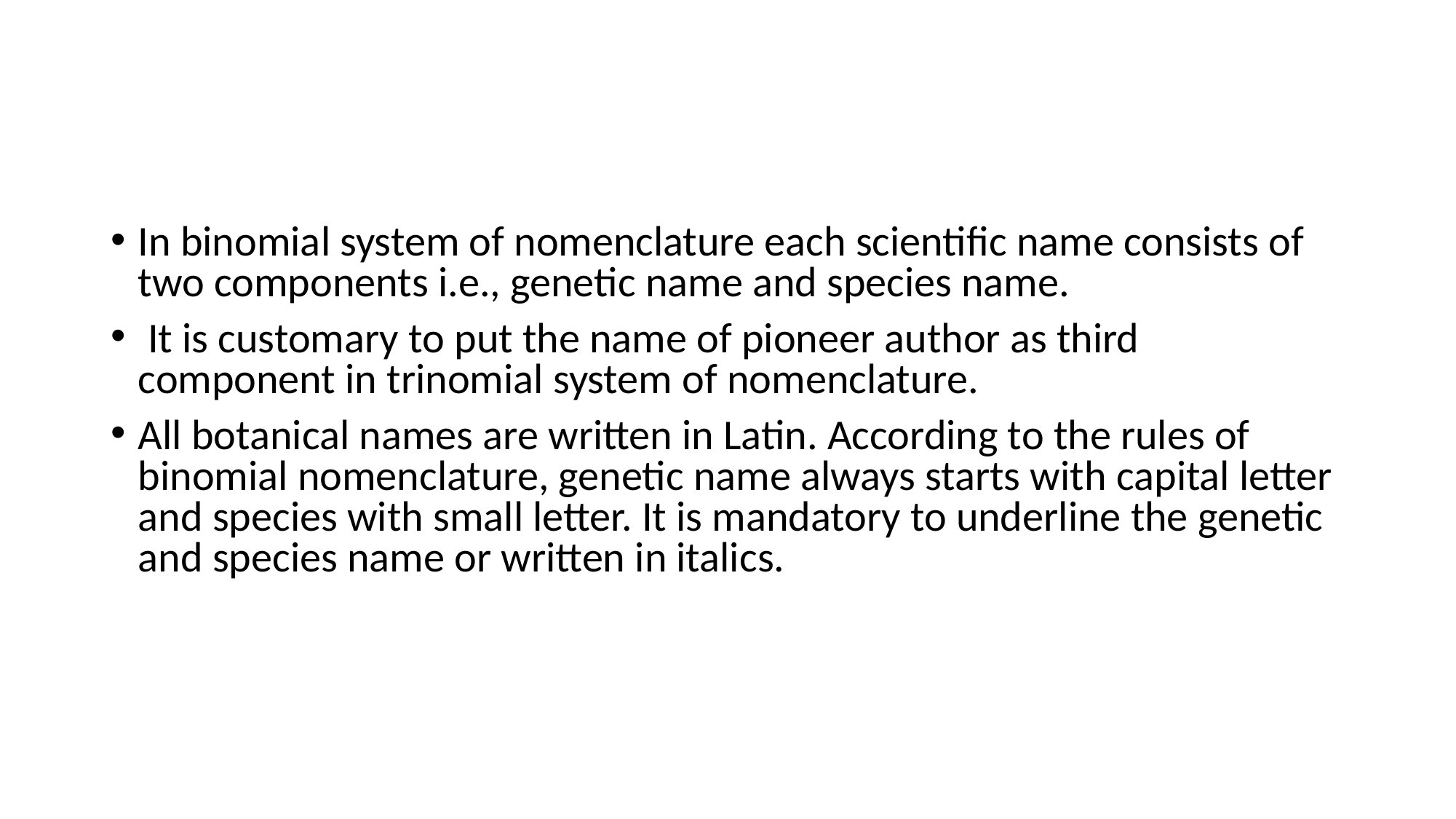

#
In binomial system of nomenclature each scientific name consists of two components i.e., genetic name and species name.
 It is customary to put the name of pioneer author as third component in trinomial system of nomenclature.
All botanical names are written in Latin. According to the rules of binomial nomenclature, genetic name always starts with capital letter and species with small letter. It is mandatory to underline the genetic and species name or written in italics.